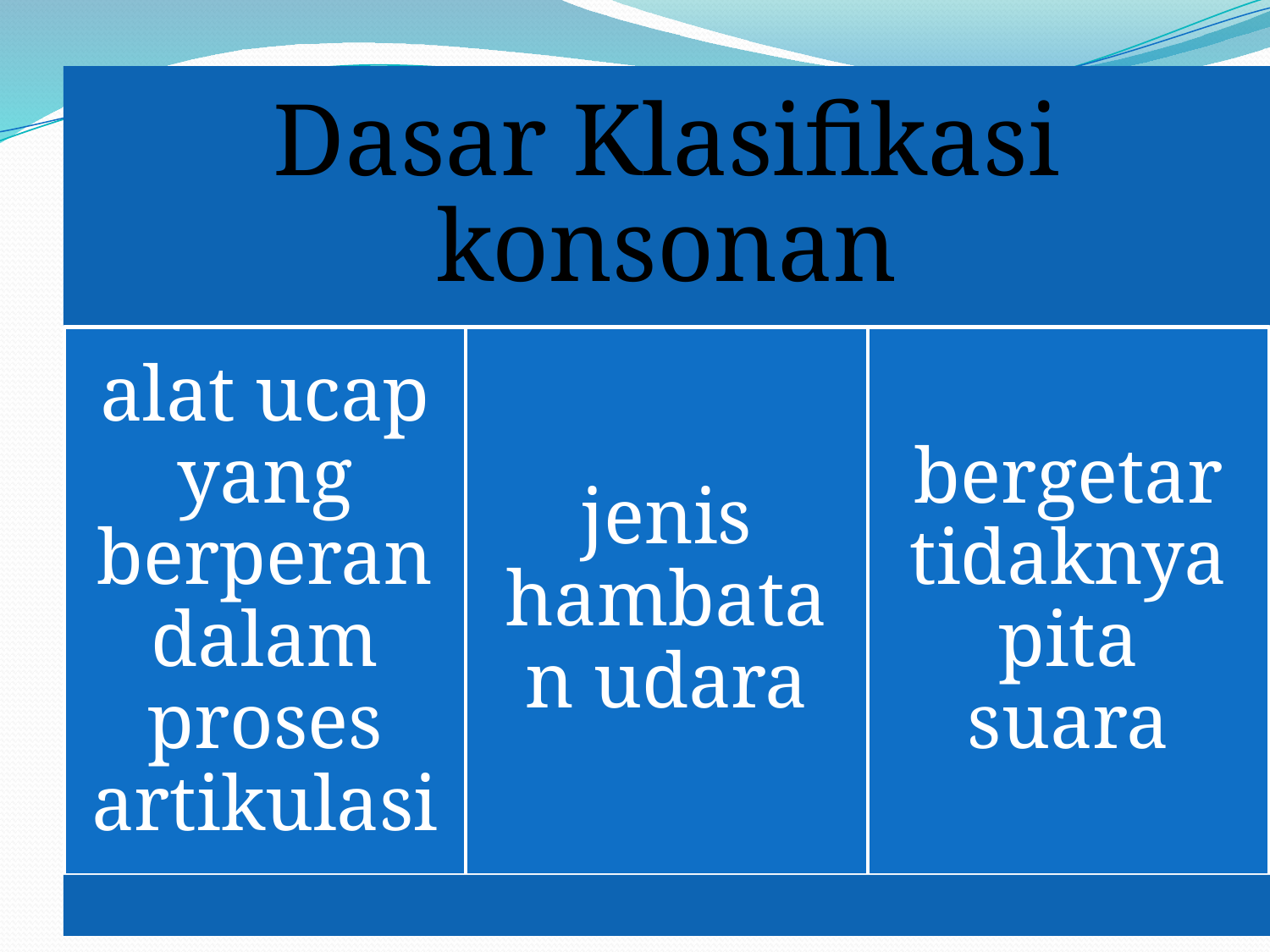

Dasar Klasifikasi konsonan
alat ucap yang berperan dalam proses artikulasi
jenis hambatan udara
bergetar tidaknya pita suara